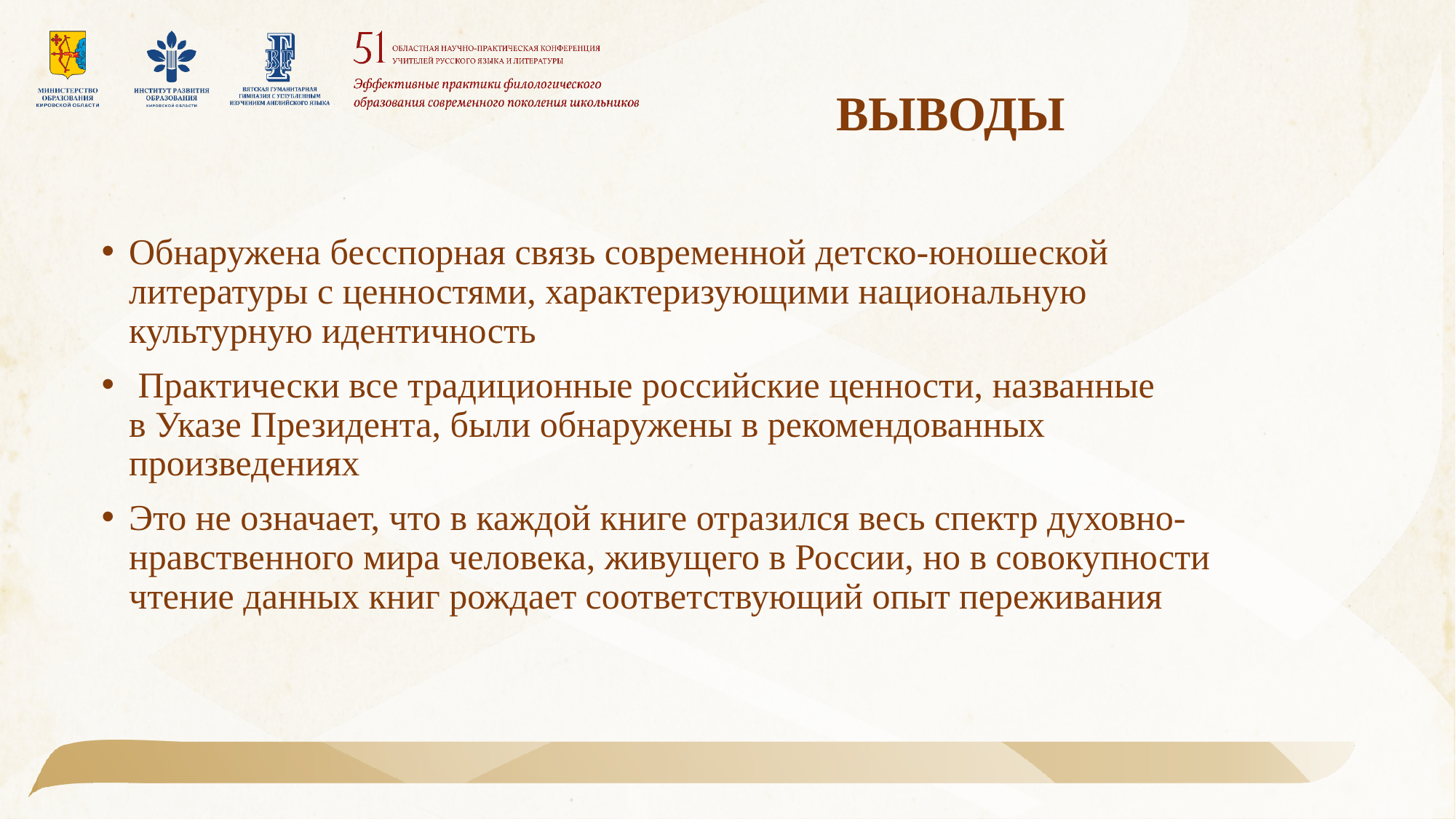

ВЫВОДЫ
Обнаружена бесспорная связь современной детско-юношеской литературы с ценностями, характеризующими национальную культурную идентичность
 Практически все традиционные российские ценности, названные         в Указе Президента, были обнаружены в рекомендованных произведениях
Это не означает, что в каждой книге отразился весь спектр духовно-нравственного мира человека, живущего в России, но в совокупности чтение данных книг рождает соответствующий опыт переживания